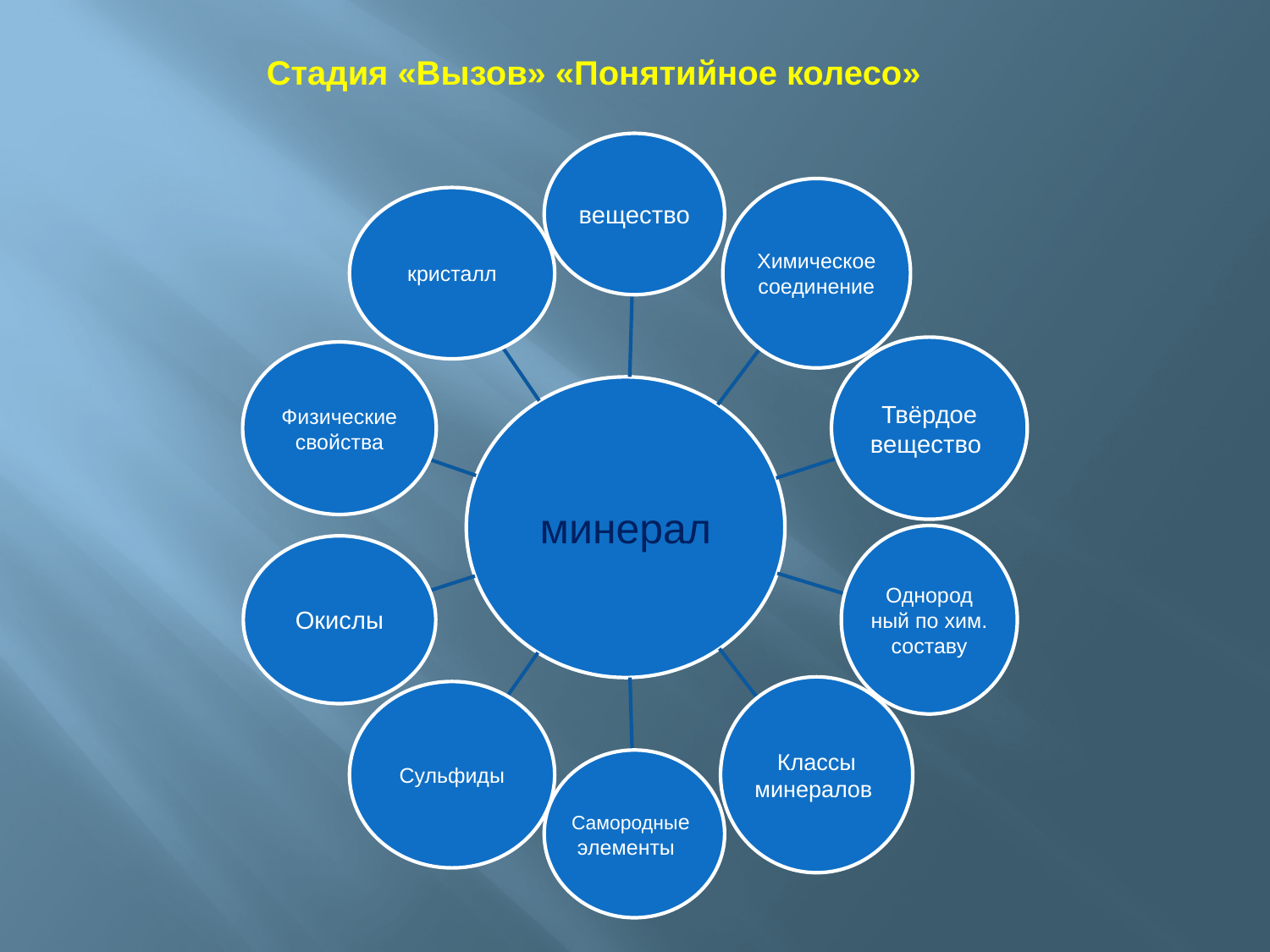

# Стадия «Вызов» «Понятийное колесо»
минерал

вещество

Химическое
соединение

Твёрдое вещество

Однород
ный по хим. составу

Классы
минералов

Самородные   элементы

Сульфиды

Окислы

Физические свойства

кристалл